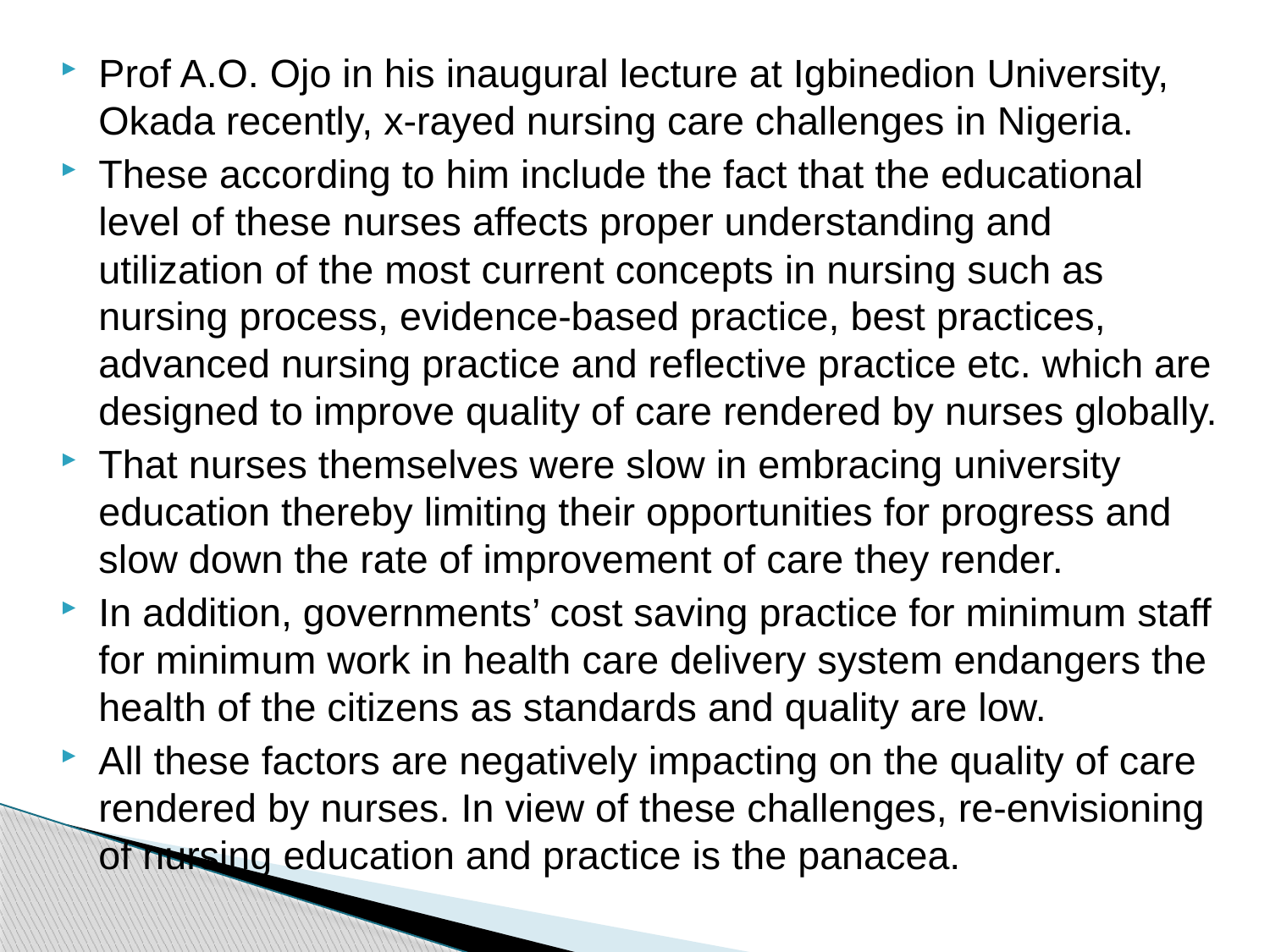

Prof A.O. Ojo in his inaugural lecture at Igbinedion University, Okada recently, x-rayed nursing care challenges in Nigeria.
These according to him include the fact that the educational level of these nurses affects proper understanding and utilization of the most current concepts in nursing such as nursing process, evidence-based practice, best practices, advanced nursing practice and reflective practice etc. which are designed to improve quality of care rendered by nurses globally.
That nurses themselves were slow in embracing university education thereby limiting their opportunities for progress and slow down the rate of improvement of care they render.
In addition, governments’ cost saving practice for minimum staff for minimum work in health care delivery system endangers the health of the citizens as standards and quality are low.
All these factors are negatively impacting on the quality of care rendered by nurses. In view of these challenges, re-envisioning of nursing education and practice is the panacea.